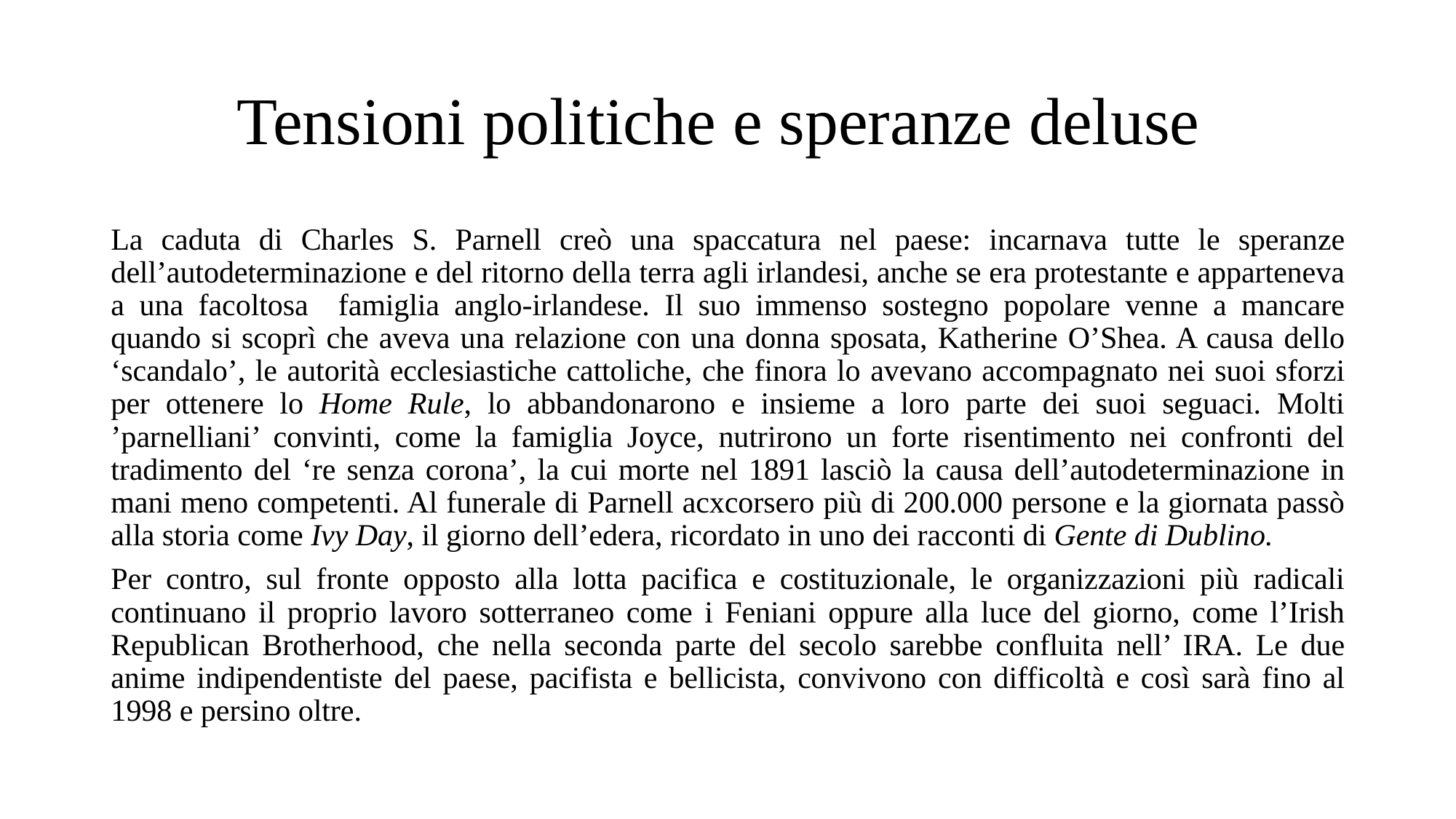

# Tensioni politiche e speranze deluse
La caduta di Charles S. Parnell creò una spaccatura nel paese: incarnava tutte le speranze dell’autodeterminazione e del ritorno della terra agli irlandesi, anche se era protestante e apparteneva a una facoltosa  famiglia anglo-irlandese. Il suo immenso sostegno popolare venne a mancare quando si scoprì che aveva una relazione con una donna sposata, Katherine O’Shea. A causa dello ‘scandalo’, le autorità ecclesiastiche cattoliche, che finora lo avevano accompagnato nei suoi sforzi per ottenere lo Home Rule, lo abbandonarono e insieme a loro parte dei suoi seguaci. Molti ’parnelliani’ convinti, come la famiglia Joyce, nutrirono un forte risentimento nei confronti del tradimento del ‘re senza corona’, la cui morte nel 1891 lasciò la causa dell’autodeterminazione in mani meno competenti. Al funerale di Parnell acxcorsero più di 200.000 persone e la giornata passò alla storia come Ivy Day, il giorno dell’edera, ricordato in uno dei racconti di Gente di Dublino.
Per contro, sul fronte opposto alla lotta pacifica e costituzionale, le organizzazioni più radicali continuano il proprio lavoro sotterraneo come i Feniani oppure alla luce del giorno, come l’Irish Republican Brotherhood, che nella seconda parte del secolo sarebbe confluita nell’ IRA. Le due anime indipendentiste del paese, pacifista e bellicista, convivono con difficoltà e così sarà fino al 1998 e persino oltre.